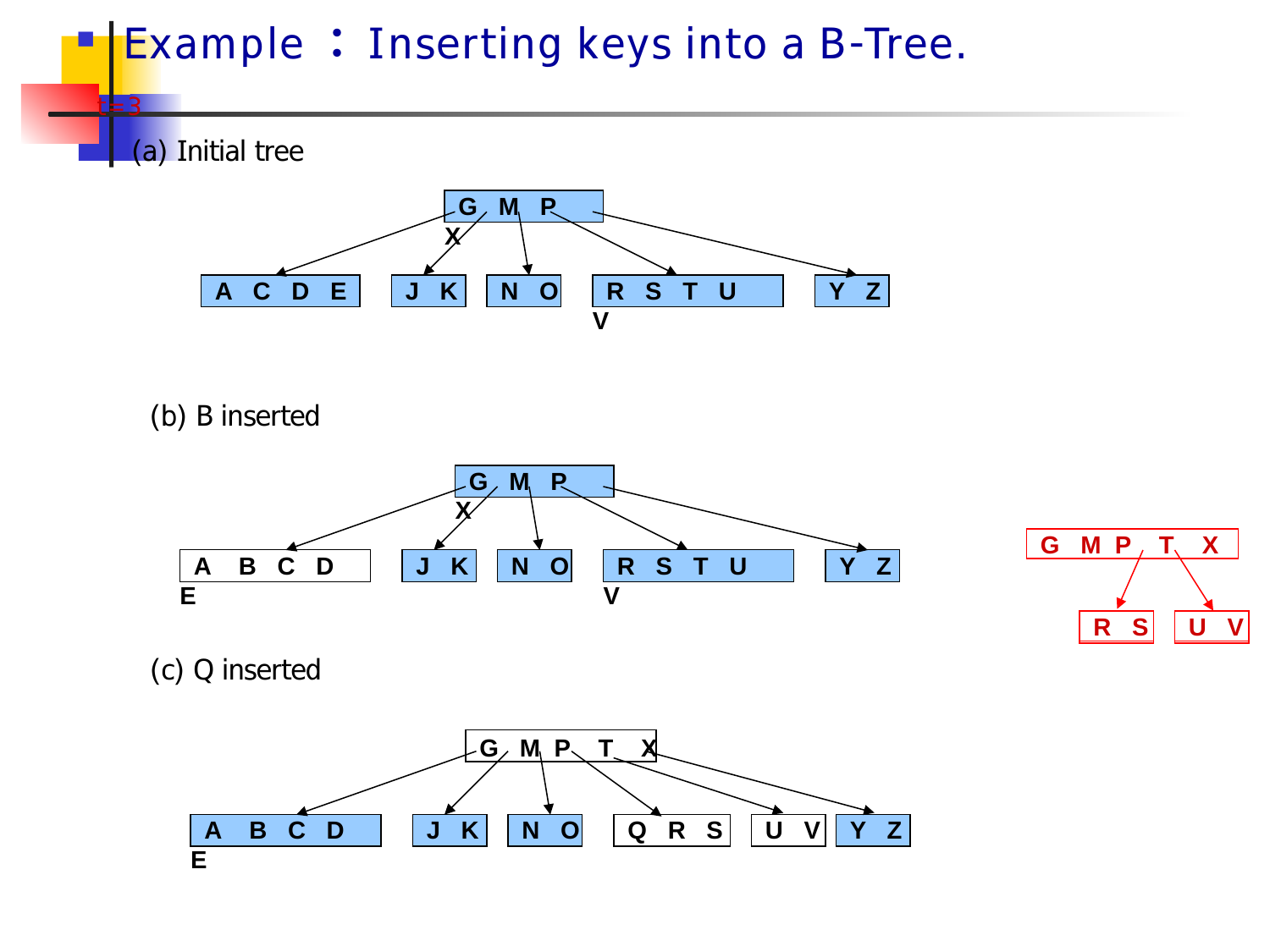

#
Example：Inserting keys into a B-Tree.

t=3
(a) Initial tree

  G   M   P   X

  A   C   D   E
  J   K
  N   O
  R   S   T   U    V
  Y   Z
(b) B inserted

  G   M   P   X

  G   M  P    T    X

  A    B   C   D   E
  J   K
  N   O
  R   S   T   U    V
  Y   Z

  R   S
  U   V
(c) Q inserted

  G   M  P    T    X

  A    B   C   D   E
  J   K
  N   O
  Q   R   S
  U   V
  Y   Z